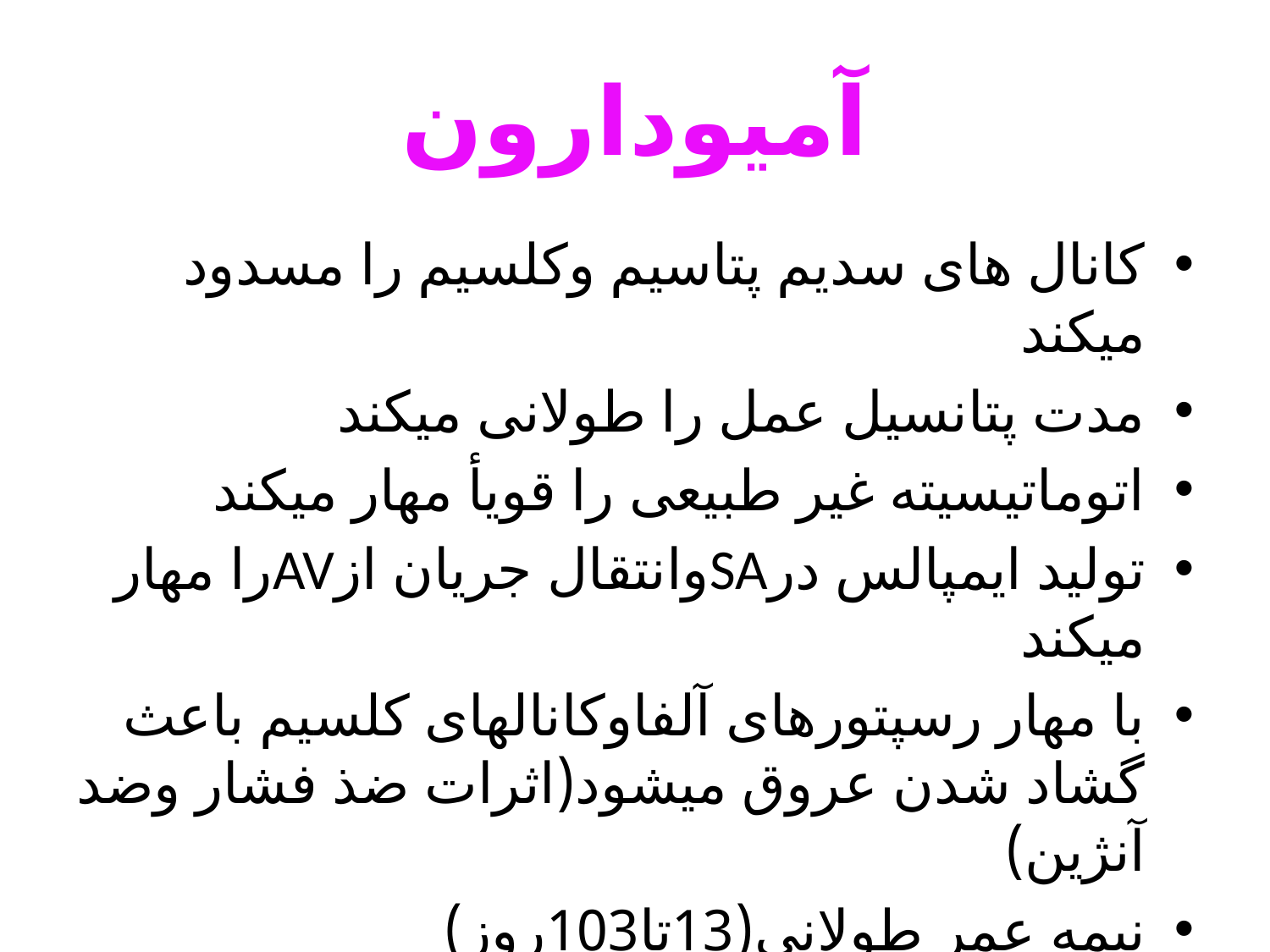

# آمیودارون
کانال های سدیم پتاسیم وکلسیم را مسدود میکند
مدت پتانسیل عمل را طولانی میکند
اتوماتیسیته غیر طبیعی را قویأ مهار میکند
تولید ایمپالس درSAوانتقال جریان ازAVرا مهار میکند
با مهار رسپتورهای آلفاوکانالهای کلسیم باعث گشاد شدن عروق میشود(اثرات ضذ فشار وضد آنژین)
نیمه عمر طولانی(13تا103روز)